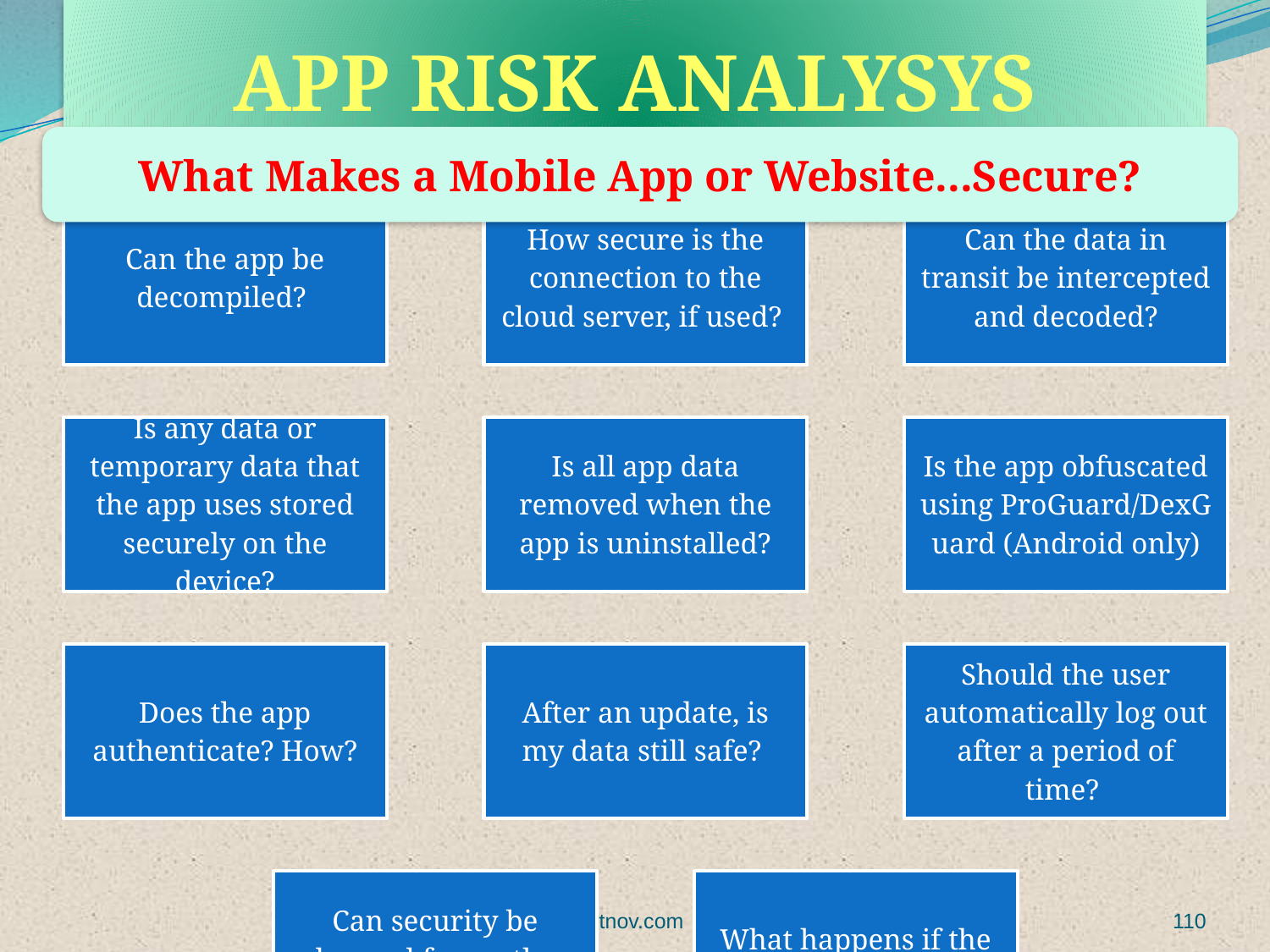

# APP RISK ANALYSYS
What Makes a Mobile App or Website...Secure?
Can the app be decompiled?
How secure is the connection to the cloud server, if used?
Can the data in transit be intercepted and decoded?
Is any data or temporary data that the app uses stored securely on the device?
Is all app data removed when the app is uninstalled?
Is the app obfuscated using ProGuard/DexGuard (Android only)
Does the app authenticate? How?
After an update, is my data still safe?
Should the user automatically log out after a period of time?
Copyright NataliaS@portnov.com
110